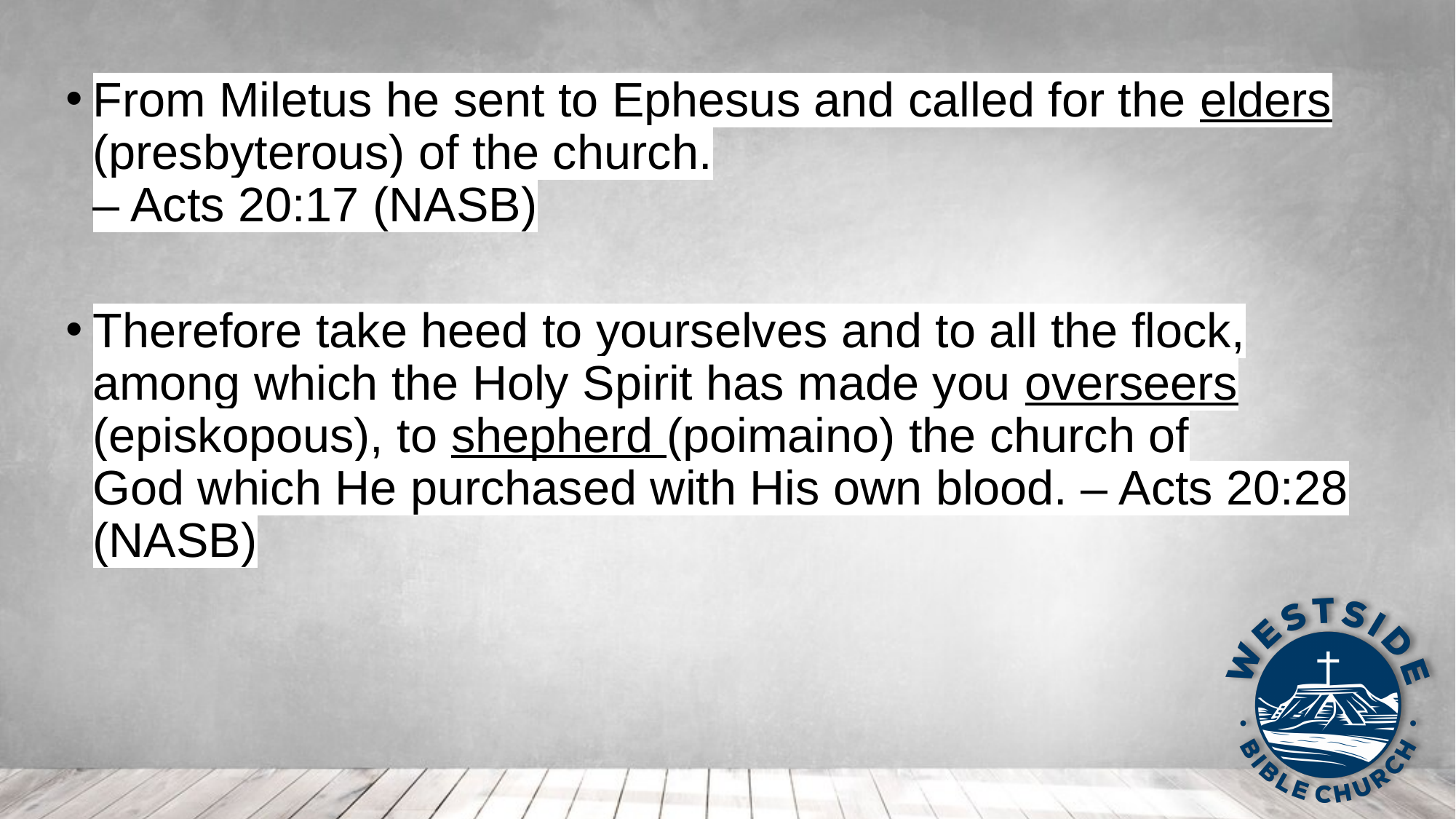

From Miletus he sent to Ephesus and called for the elders (presbyterous) of the church.
– Acts 20:17 (NASB)
Therefore take heed to yourselves and to all the flock, among which the Holy Spirit has made you overseers (episkopous), to shepherd (poimaino) the church of God which He purchased with His own blood. – Acts 20:28 (NASB)